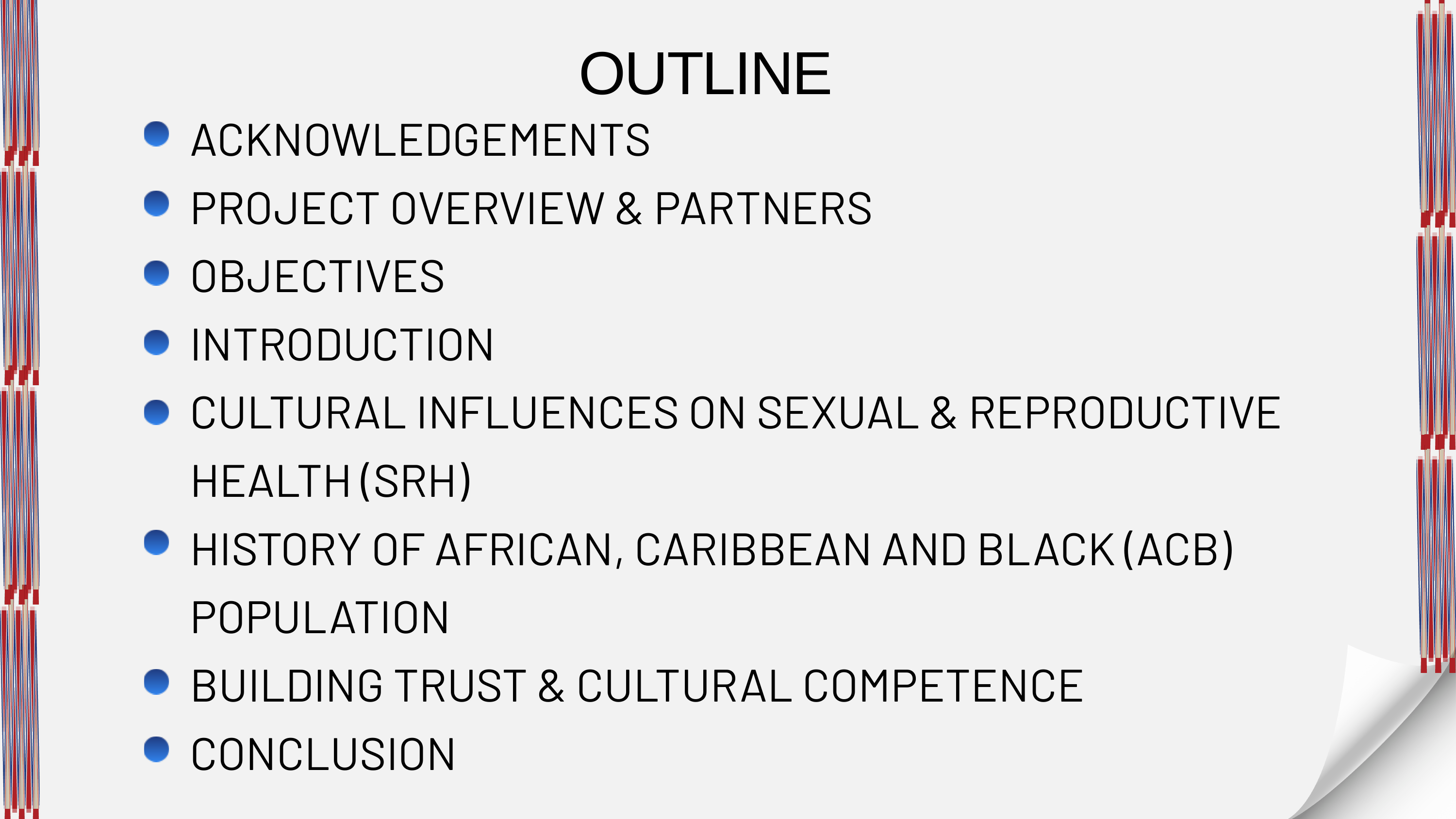

OUTLINE

ACKNOWLEDGEMENTS
PROJECT OVERVIEW & PARTNERS
OBJECTIVES
INTRODUCTION
CULTURAL INFLUENCES ON SEXUAL & REPRODUCTIVE HEALTH (SRH)
HISTORY OF AFRICAN, CARIBBEAN AND BLACK (ACB) POPULATION
BUILDING TRUST & CULTURAL COMPETENCE
CONCLUSION